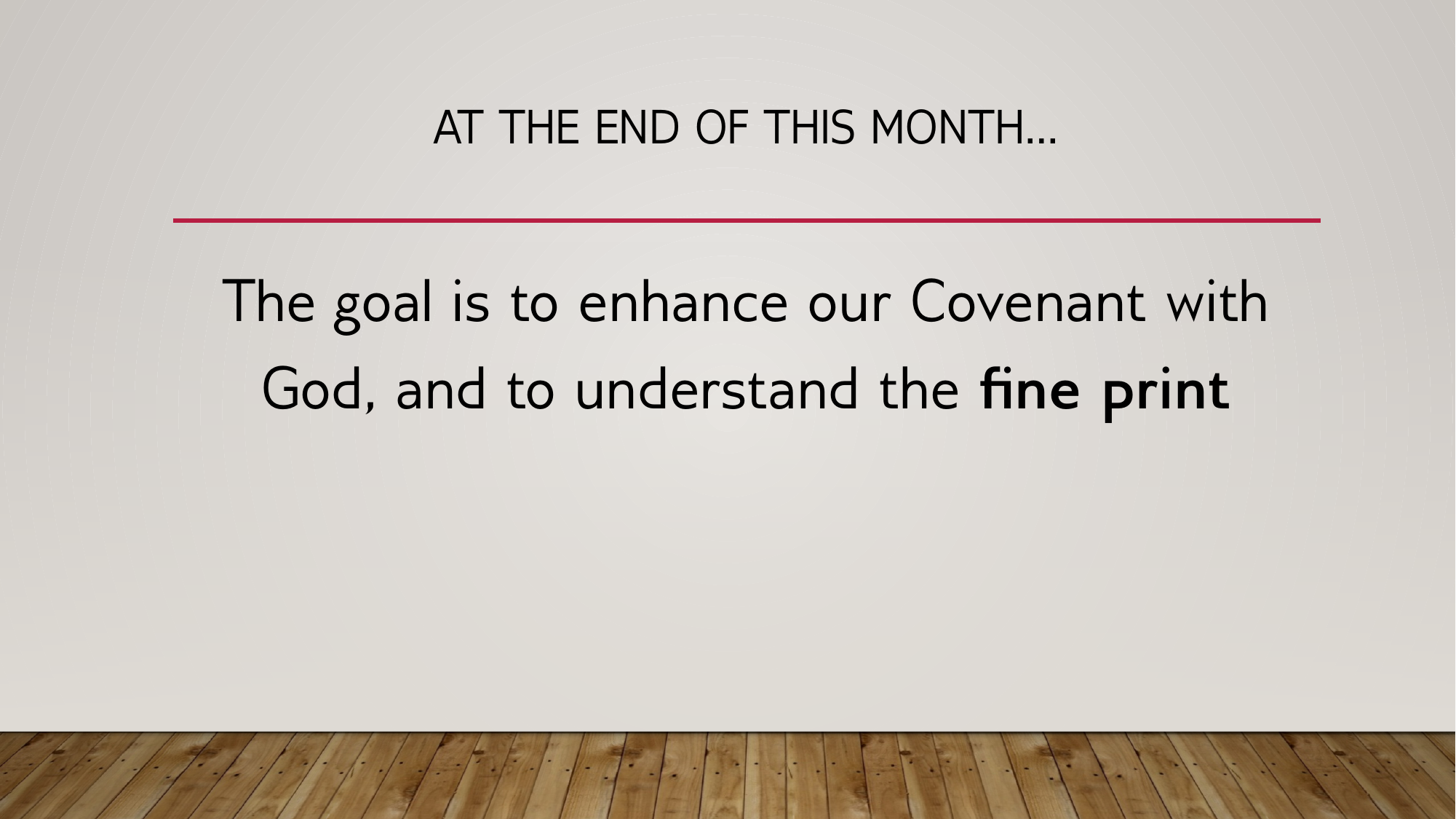

# At the end of this month…
The goal is to enhance our Covenant with God, and to understand the fine print